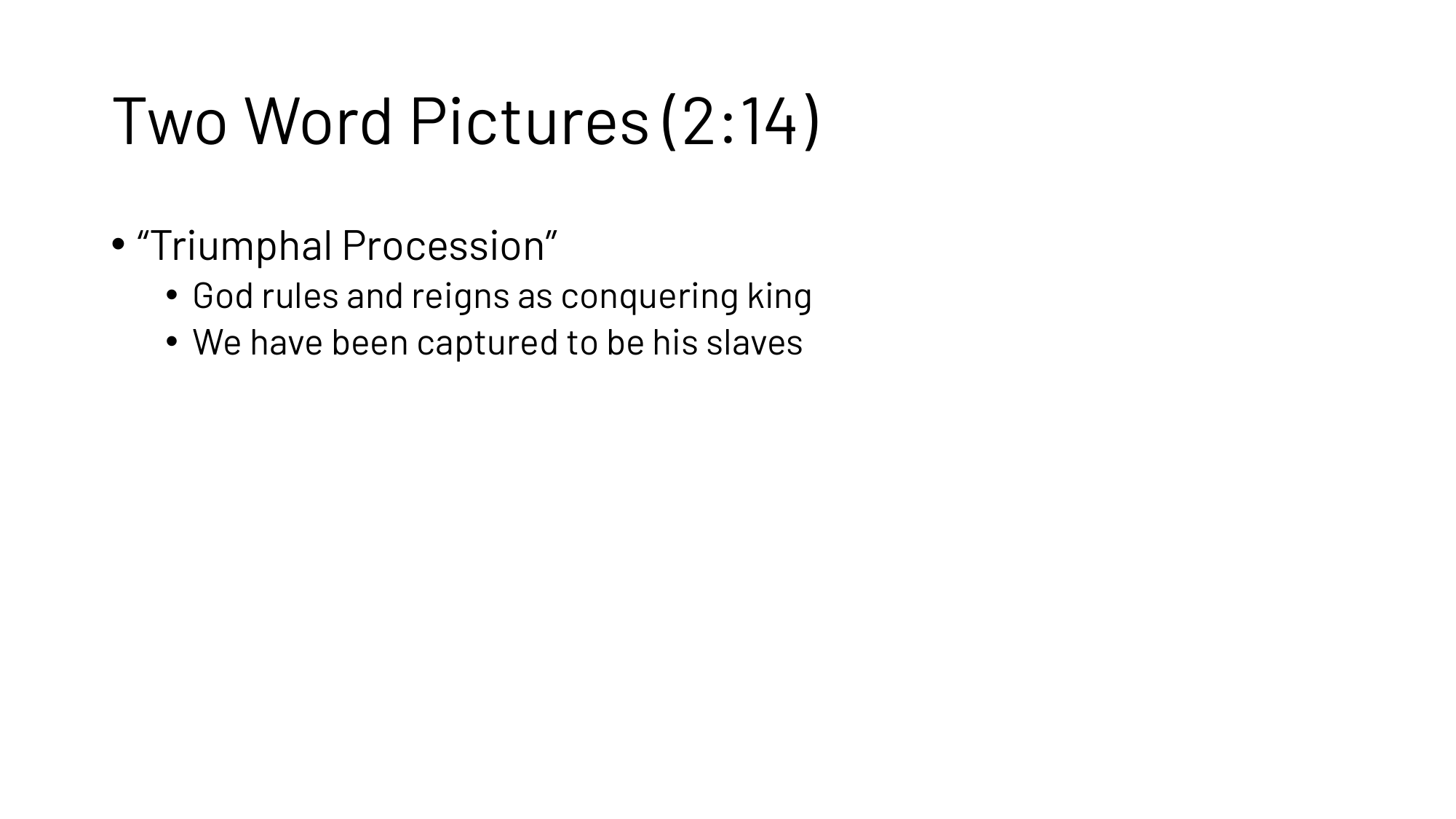

# Two Word Pictures (2:14)
“Triumphal Procession”
God rules and reigns as conquering king
We have been captured to be his slaves